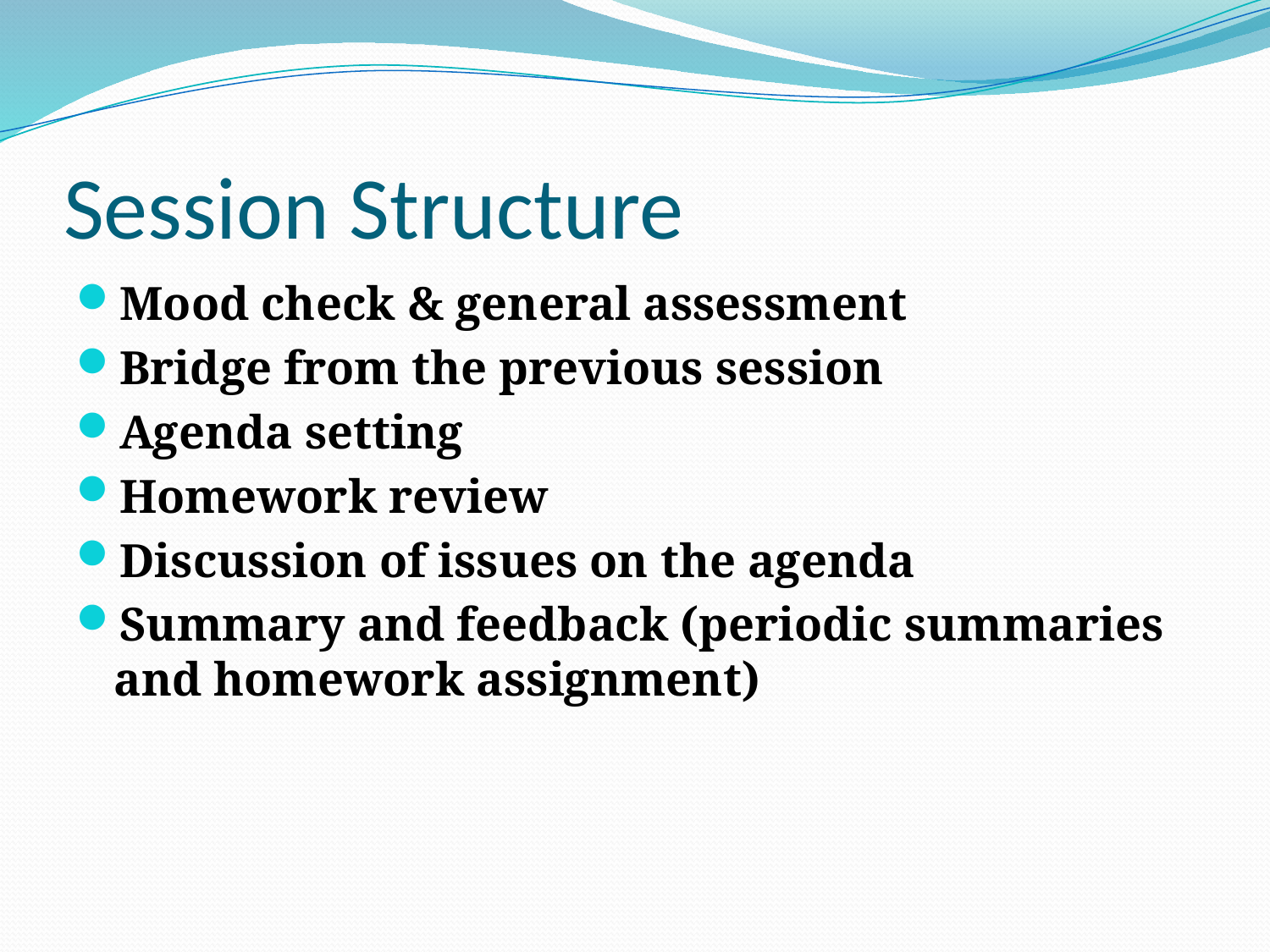

# Session Structure
Mood check & general assessment
Bridge from the previous session
Agenda setting
Homework review
Discussion of issues on the agenda
Summary and feedback (periodic summaries and homework assignment)